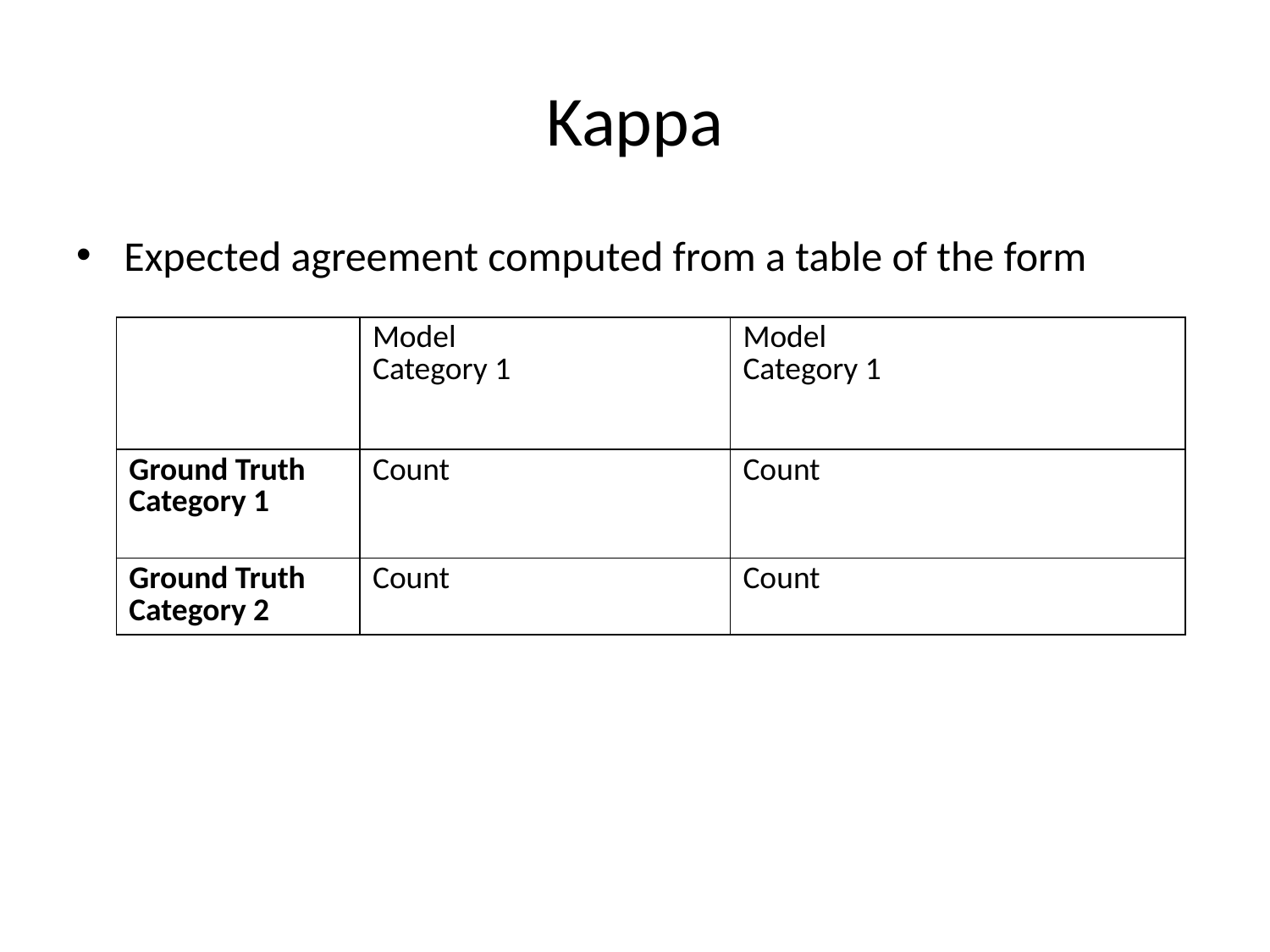

# Kappa
Expected agreement computed from a table of the form

|  | Model Category 1 | Model Category 1 |
| --- | --- | --- |
| Ground Truth Category 1 | Count | Count |
| Ground Truth Category 2 | Count | Count |